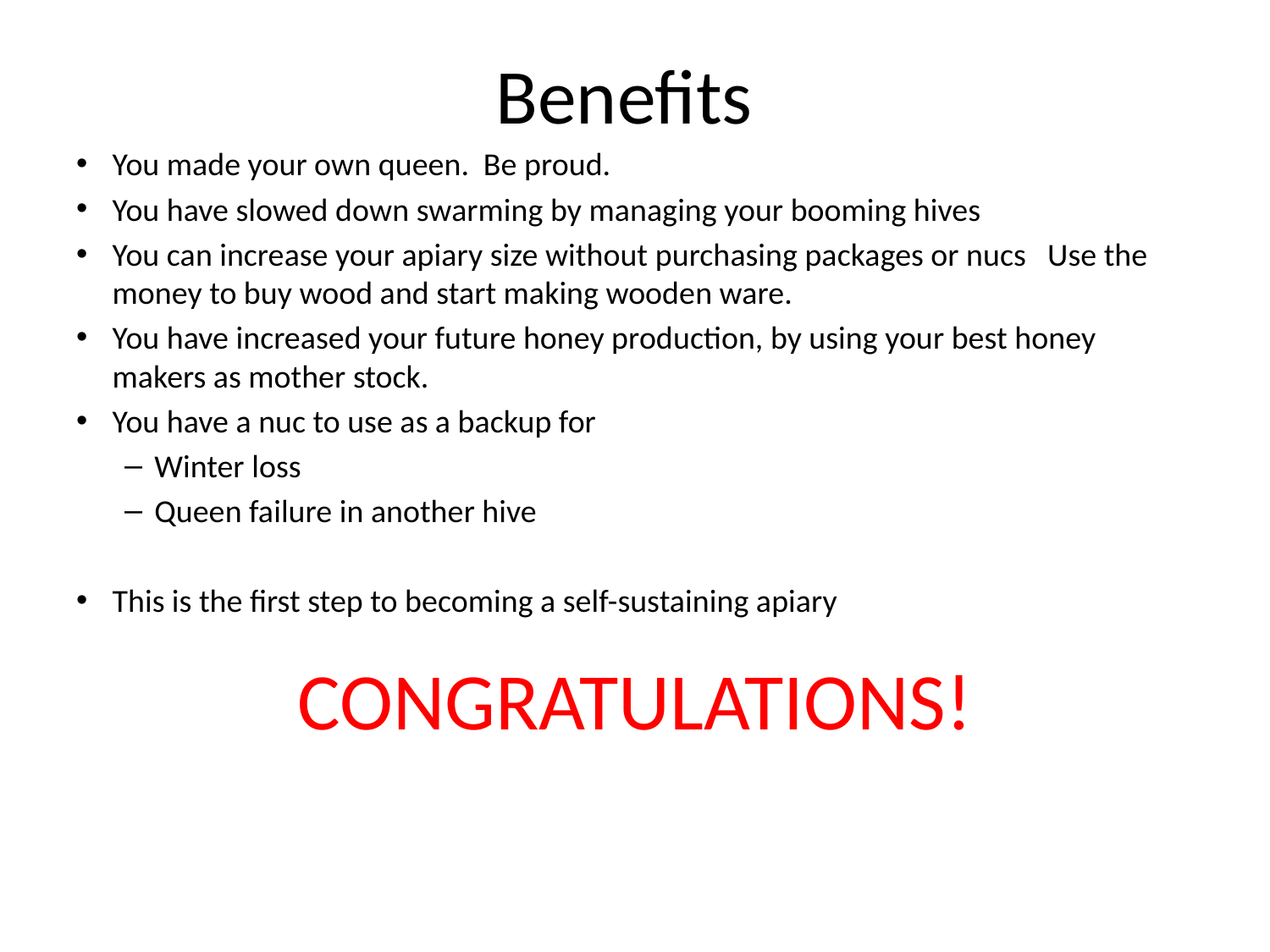

# Benefits
You made your own queen.  Be proud.
You have slowed down swarming by managing your booming hives
You can increase your apiary size without purchasing packages or nucs   Use the money to buy wood and start making wooden ware.
You have increased your future honey production, by using your best honey makers as mother stock.
You have a nuc to use as a backup for
Winter loss
Queen failure in another hive

This is the first step to becoming a self-sustaining apiary

CONGRATULATIONS!